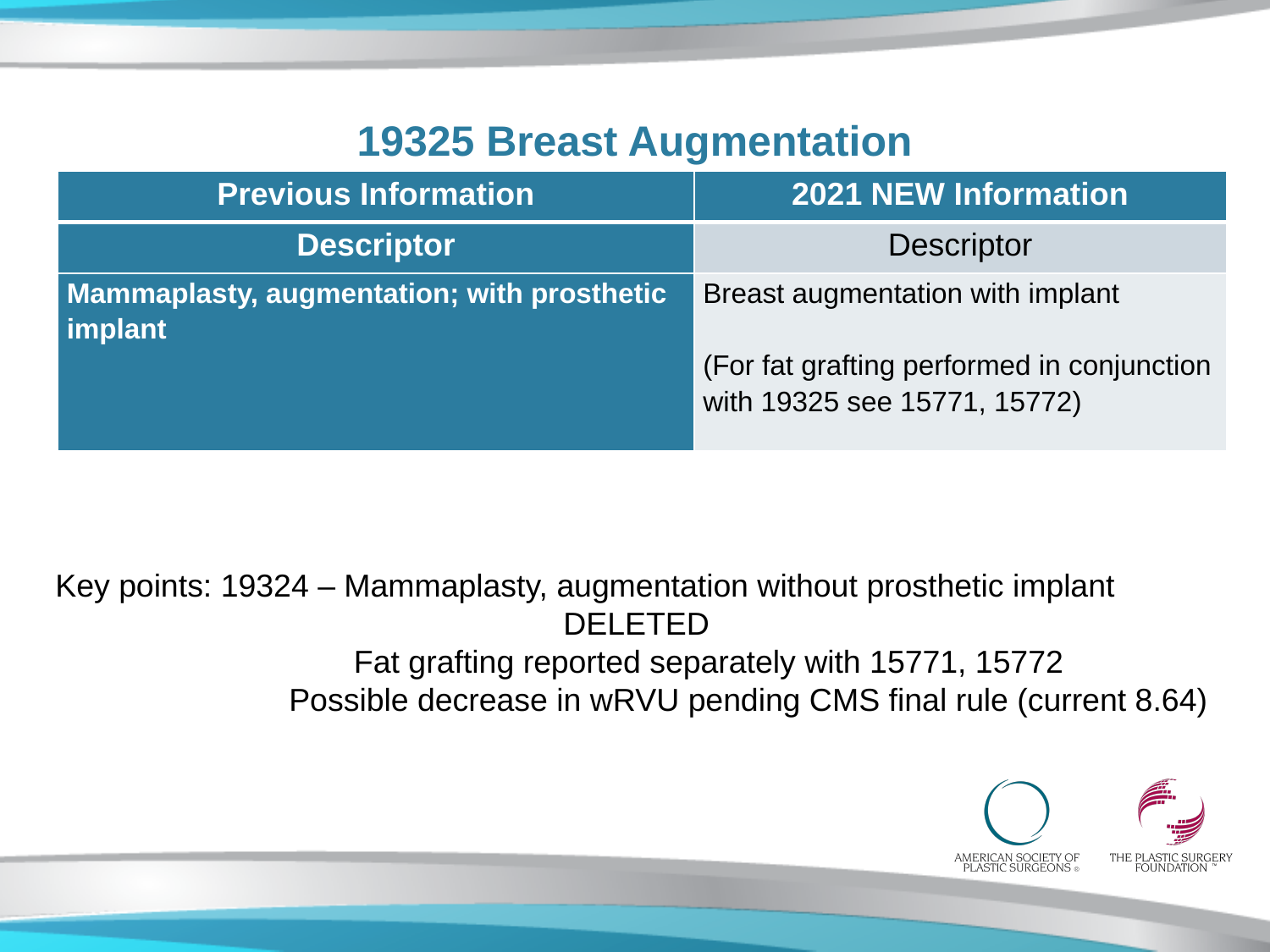

# 19325 Breast Augmentation
| Previous Information | 2021 NEW Information |
| --- | --- |
| Descriptor | Descriptor |
| Mammaplasty, augmentation; with prosthetic implant | Breast augmentation with implant   (For fat grafting performed in conjunction with 19325 see 15771, 15772) |
Key points: 19324 – Mammaplasty, augmentation without prosthetic implant
				DELETED
 		     Fat grafting reported separately with 15771, 15772
	            Possible decrease in wRVU pending CMS final rule (current 8.64)